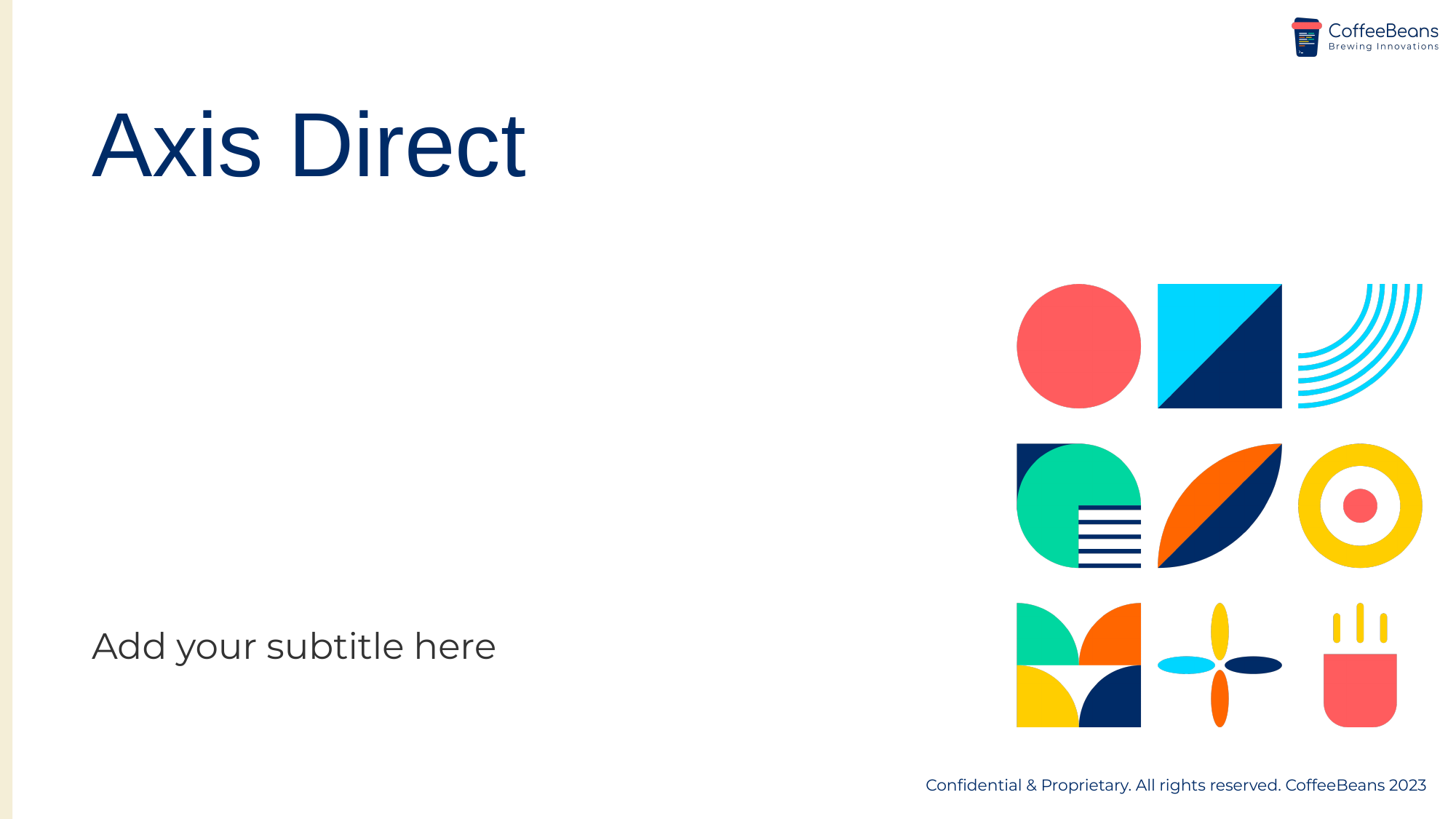

# Axis Direct
Add your subtitle here
Confidential & Proprietary. All rights reserved. CoffeeBeans 2023